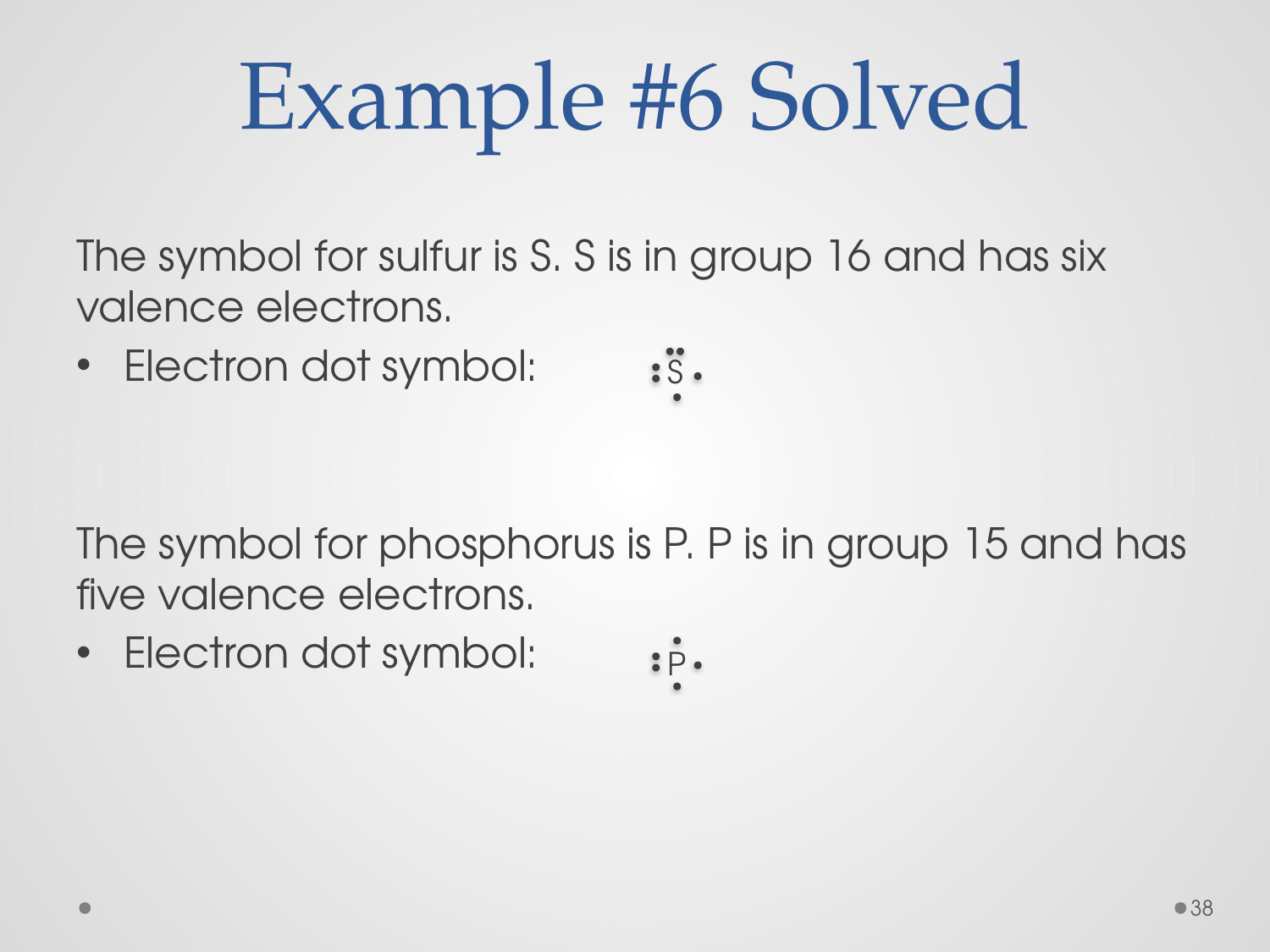

# Example #6 Solved
The symbol for sulfur is S. S is in group 16 and has six valence electrons.
Electron dot symbol:

The symbol for phosphorus is P. P is in group 15 and has five valence electrons.
Electron dot symbol:
S

P
38